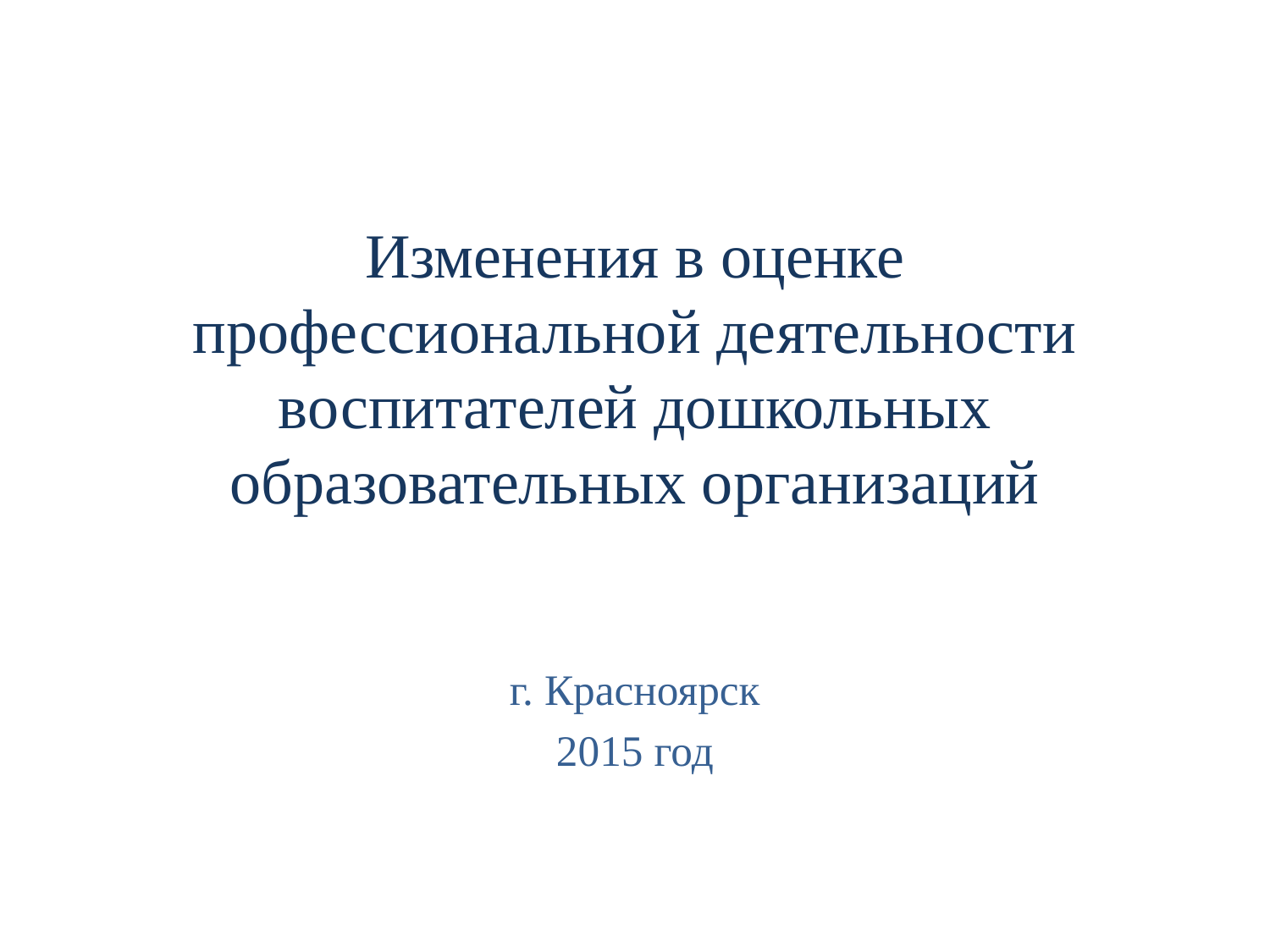

# Изменения в оценке профессиональной деятельности воспитателей дошкольных образовательных организаций
г. Красноярск
2015 год